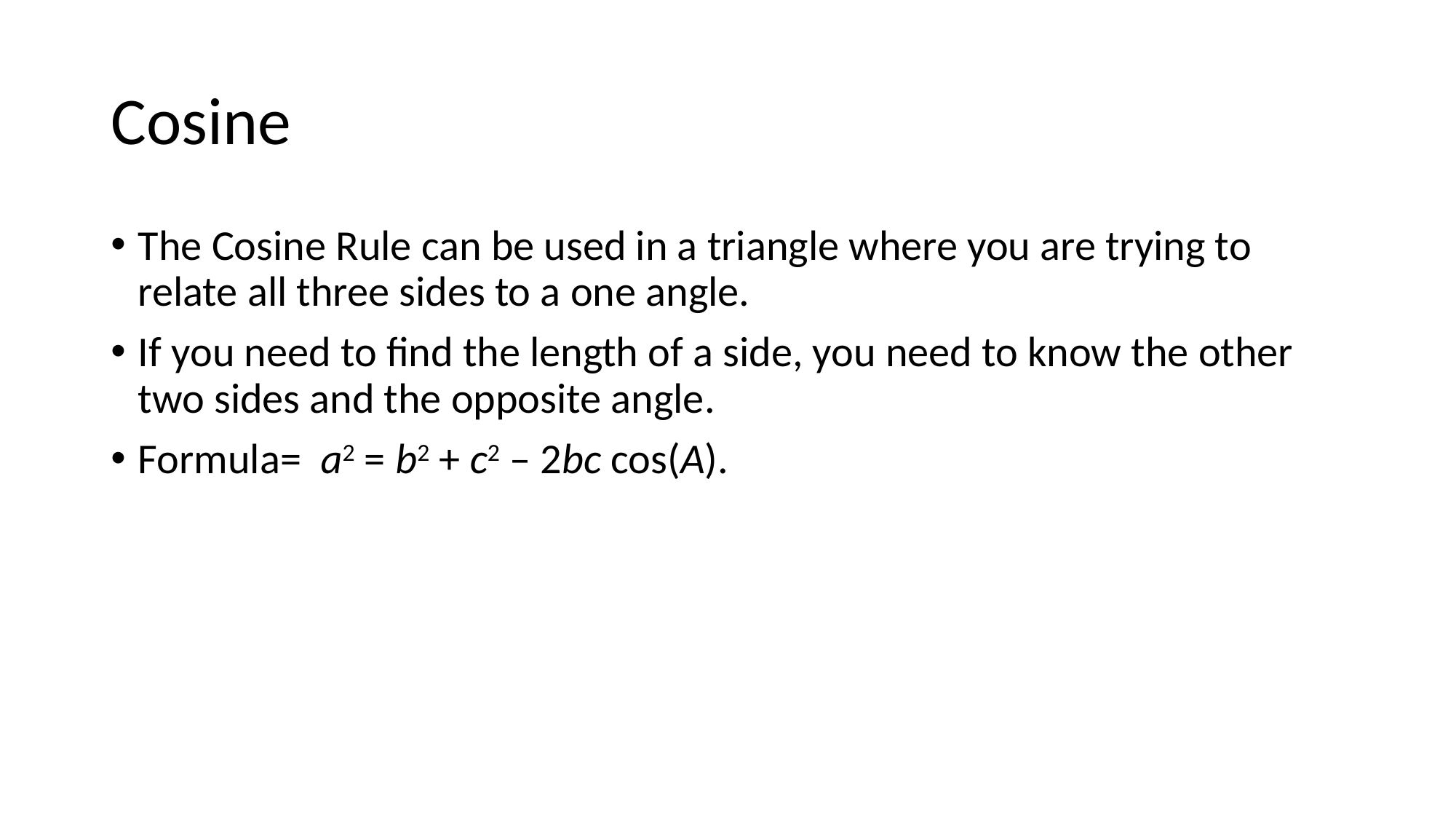

# Cosine
The Cosine Rule can be used in a triangle where you are trying to relate all three sides to a one angle.
If you need to find the length of a side, you need to know the other two sides and the opposite angle.
Formula=  a2 = b2 + c2 – 2bc cos(A).